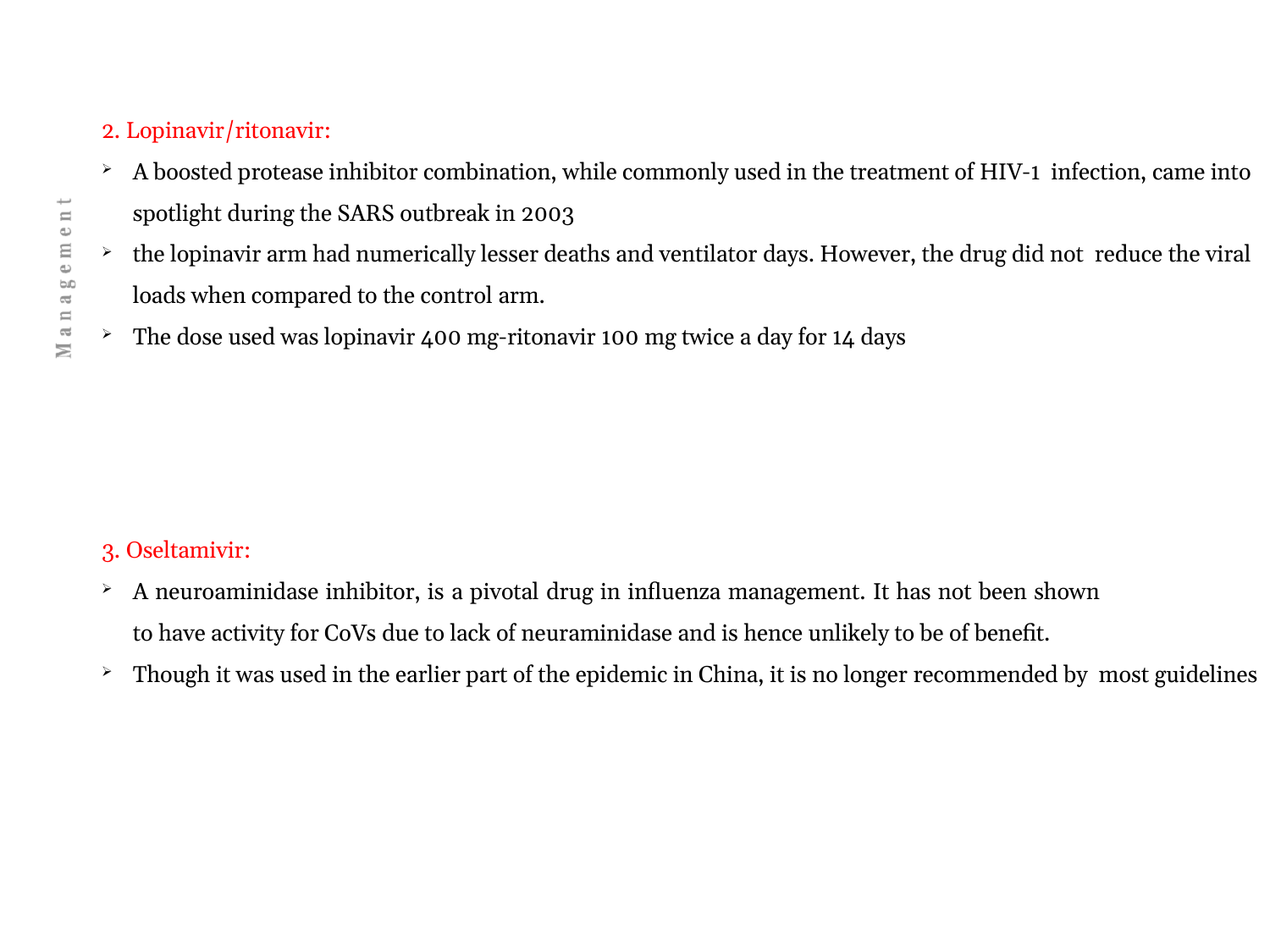

2. Lopinavir/ritonavir:
A boosted protease inhibitor combination, while commonly used in the treatment of HIV-1  infection, came into spotlight during the SARS outbreak in 2003
the lopinavir arm had numerically lesser deaths and ventilator days. However, the drug did not  reduce the viral loads when compared to the control arm.
The dose used was lopinavir 400 mg-ritonavir 100 mg twice a day for 14 days

3. Oseltamivir:
A neuroaminidase inhibitor, is a pivotal drug in influenza management. It has not been shown
to have activity for CoVs due to lack of neuraminidase and is hence unlikely to be of benefit.
Though it was used in the earlier part of the epidemic in China, it is no longer recommended by  most guidelines